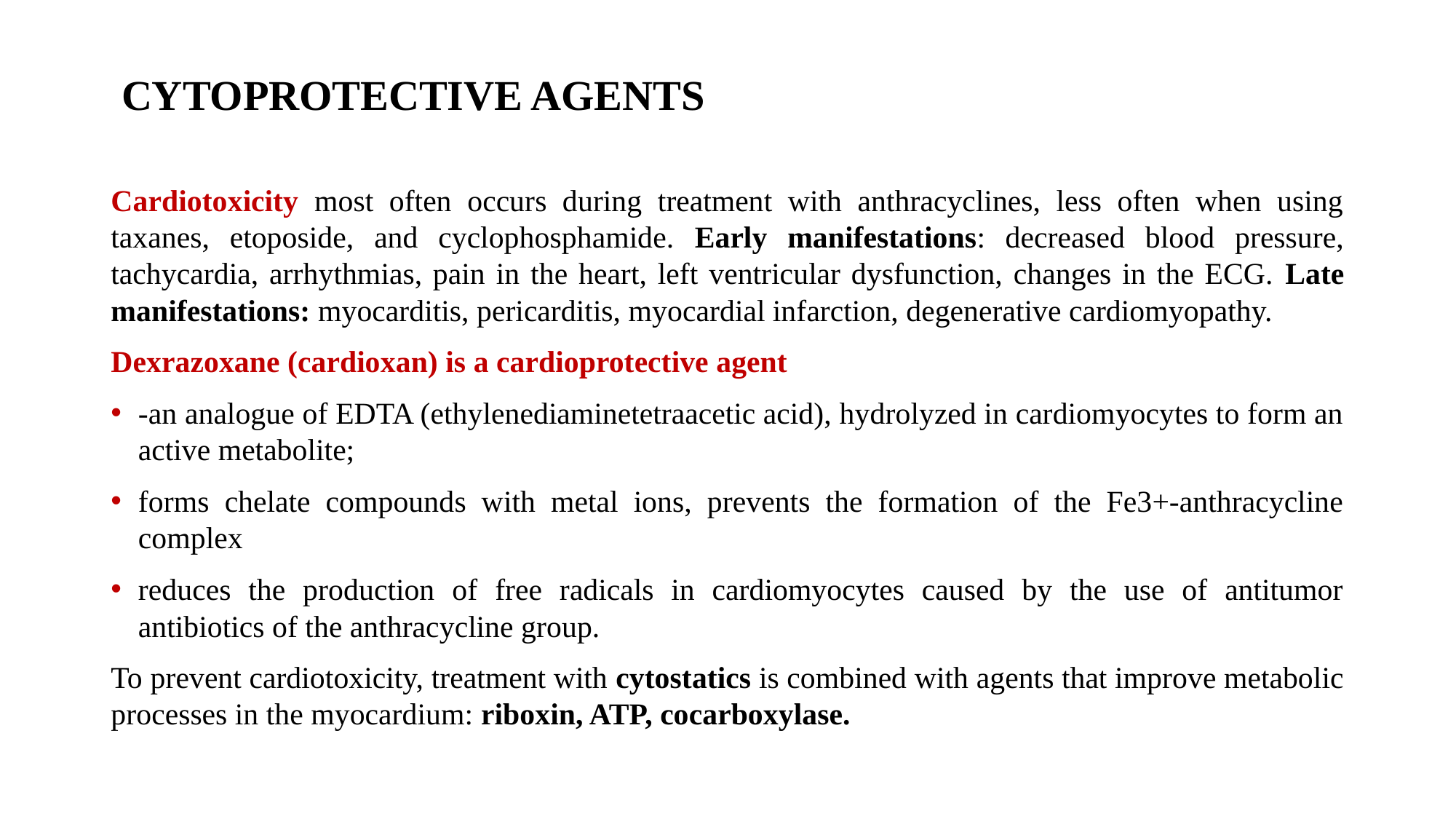

# CYTOPROTECTIVE AGENTS
Cardiotoxicity most often occurs during treatment with anthracyclines, less often when using taxanes, etoposide, and cyclophosphamide. Early manifestations: decreased blood pressure, tachycardia, arrhythmias, pain in the heart, left ventricular dysfunction, changes in the ECG. Late manifestations: myocarditis, pericarditis, myocardial infarction, degenerative cardiomyopathy.
Dexrazoxane (cardioxan) is a cardioprotective agent
-an analogue of EDTA (ethylenediaminetetraacetic acid), hydrolyzed in cardiomyocytes to form an active metabolite;
forms chelate compounds with metal ions, prevents the formation of the Fe3+-anthracycline complex
reduces the production of free radicals in cardiomyocytes caused by the use of antitumor antibiotics of the anthracycline group.
To prevent cardiotoxicity, treatment with cytostatics is combined with agents that improve metabolic processes in the myocardium: riboxin, ATP, cocarboxylase.